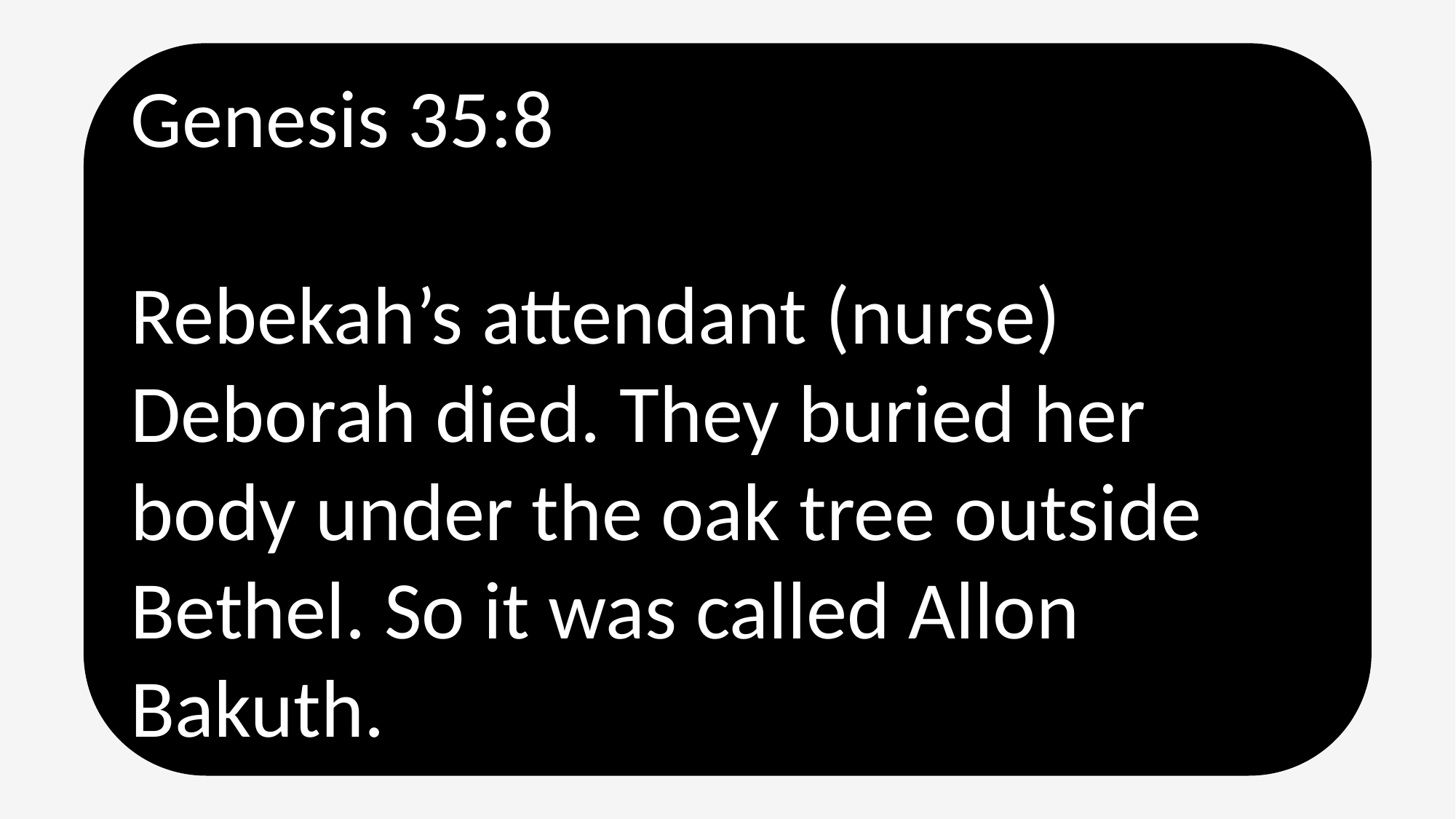

Genesis 35:8

Rebekah’s attendant (nurse) Deborah died. They buried her body under the oak tree outside Bethel. So it was called Allon Bakuth.